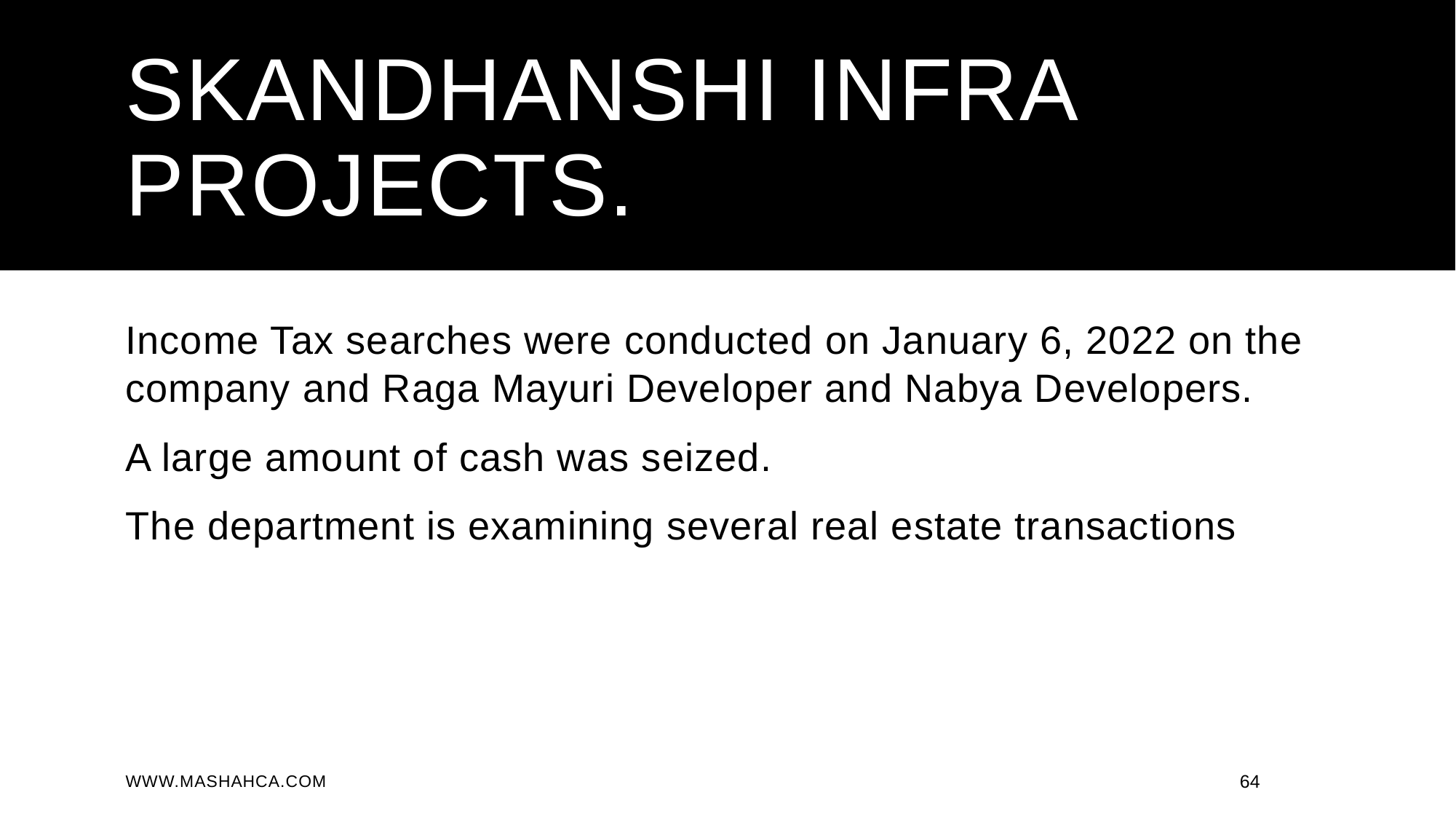

# Skandhanshi Infra projects.
Income Tax searches were conducted on January 6, 2022 on the company and Raga Mayuri Developer and Nabya Developers.
A large amount of cash was seized.
The department is examining several real estate transactions

www.mashahca.com
64